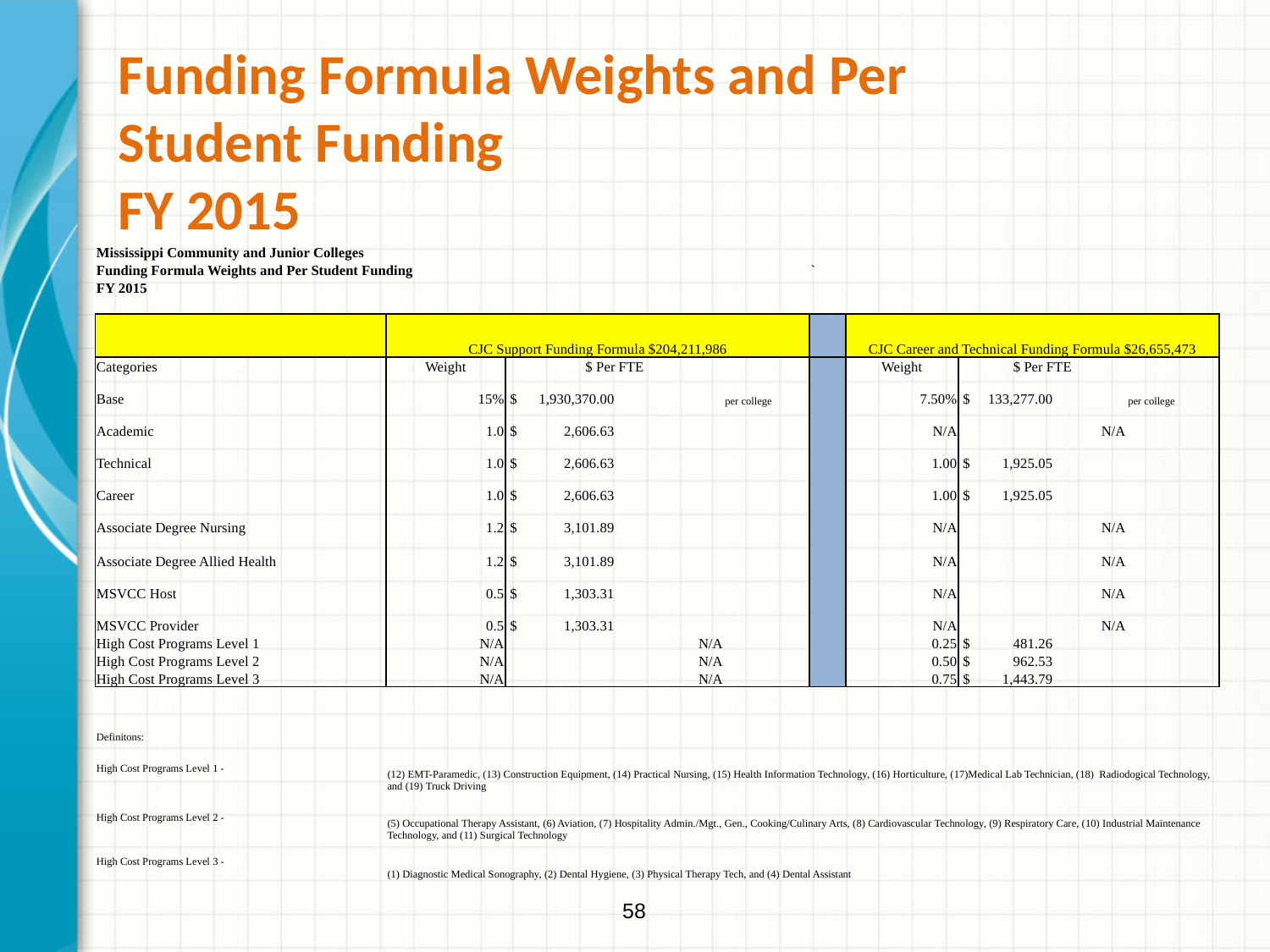

Funding Formula Weights and Per Student Funding
FY 2015
| Mississippi Community and Junior Colleges |  |  |  |  |  |  |  |  |  |
| --- | --- | --- | --- | --- | --- | --- | --- | --- | --- |
| Funding Formula Weights and Per Student Funding |  |  |  |  | ` |  |  |  |  |
| FY 2015 |  |  |  |  |  |  |  |  |  |
|  |  |  |  |  |  |  |  |  |  |
|  | CJC Support Funding Formula $204,211,986 |  |  |  |  | CJC Career and Technical Funding Formula $26,655,473 |  |  |  |
| Categories | Weight |  | $ Per FTE |  |  | Weight | $ Per FTE |  |  |
| Base | 15% |  | $ 1,930,370.00 | per college |  | 7.50% | $ 133,277.00 | per college |  |
| Academic | 1.0 |  | $ 2,606.63 |  |  | N/A | N/A |  |  |
| Technical | 1.0 |  | $ 2,606.63 |  |  | 1.00 | $ 1,925.05 |  |  |
| Career | 1.0 |  | $ 2,606.63 |  |  | 1.00 | $ 1,925.05 |  |  |
| Associate Degree Nursing | 1.2 |  | $ 3,101.89 |  |  | N/A | N/A |  |  |
| Associate Degree Allied Health | 1.2 |  | $ 3,101.89 |  |  | N/A | N/A |  |  |
| MSVCC Host | 0.5 |  | $ 1,303.31 |  |  | N/A | N/A |  |  |
| MSVCC Provider | 0.5 |  | $ 1,303.31 |  |  | N/A | N/A |  |  |
| High Cost Programs Level 1 | N/A |  | N/A |  |  | 0.25 | $ 481.26 |  |  |
| High Cost Programs Level 2 | N/A |  | N/A |  |  | 0.50 | $ 962.53 |  |  |
| High Cost Programs Level 3 | N/A |  | N/A |  |  | 0.75 | $ 1,443.79 |  |  |
|  |  |  |  |  |  |  |  |  |  |
| Definitons: |  |  |  |  |  |  |  |  |  |
| High Cost Programs Level 1 - | (12) EMT-Paramedic, (13) Construction Equipment, (14) Practical Nursing, (15) Health Information Technology, (16) Horticulture, (17)Medical Lab Technician, (18) Radiodogical Technology, and (19) Truck Driving |  |  |  |  |  |  |  |  |
| High Cost Programs Level 2 - | (5) Occupational Therapy Assistant, (6) Aviation, (7) Hospitality Admin./Mgt., Gen., Cooking/Culinary Arts, (8) Cardiovascular Technology, (9) Respiratory Care, (10) Industrial Maintenance Technology, and (11) Surgical Technology |  |  |  |  |  |  |  |  |
| High Cost Programs Level 3 - | (1) Diagnostic Medical Sonography, (2) Dental Hygiene, (3) Physical Therapy Tech, and (4) Dental Assistant |  |  |  |  |  |  |  |  |
58